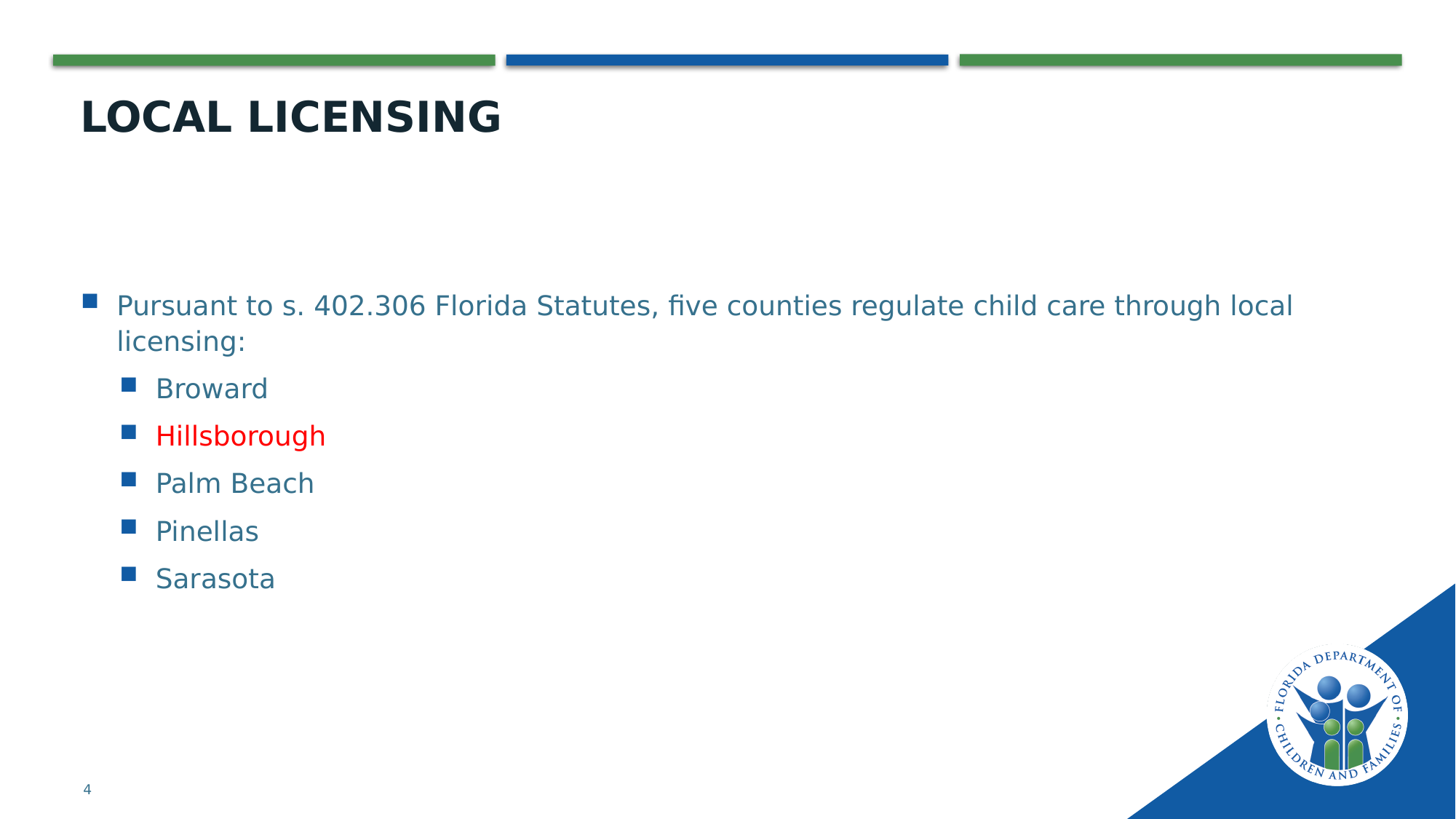

# Local licensing
Pursuant to s. 402.306 Florida Statutes, five counties regulate child care through local licensing:
Broward
Hillsborough
Palm Beach
Pinellas
Sarasota
4